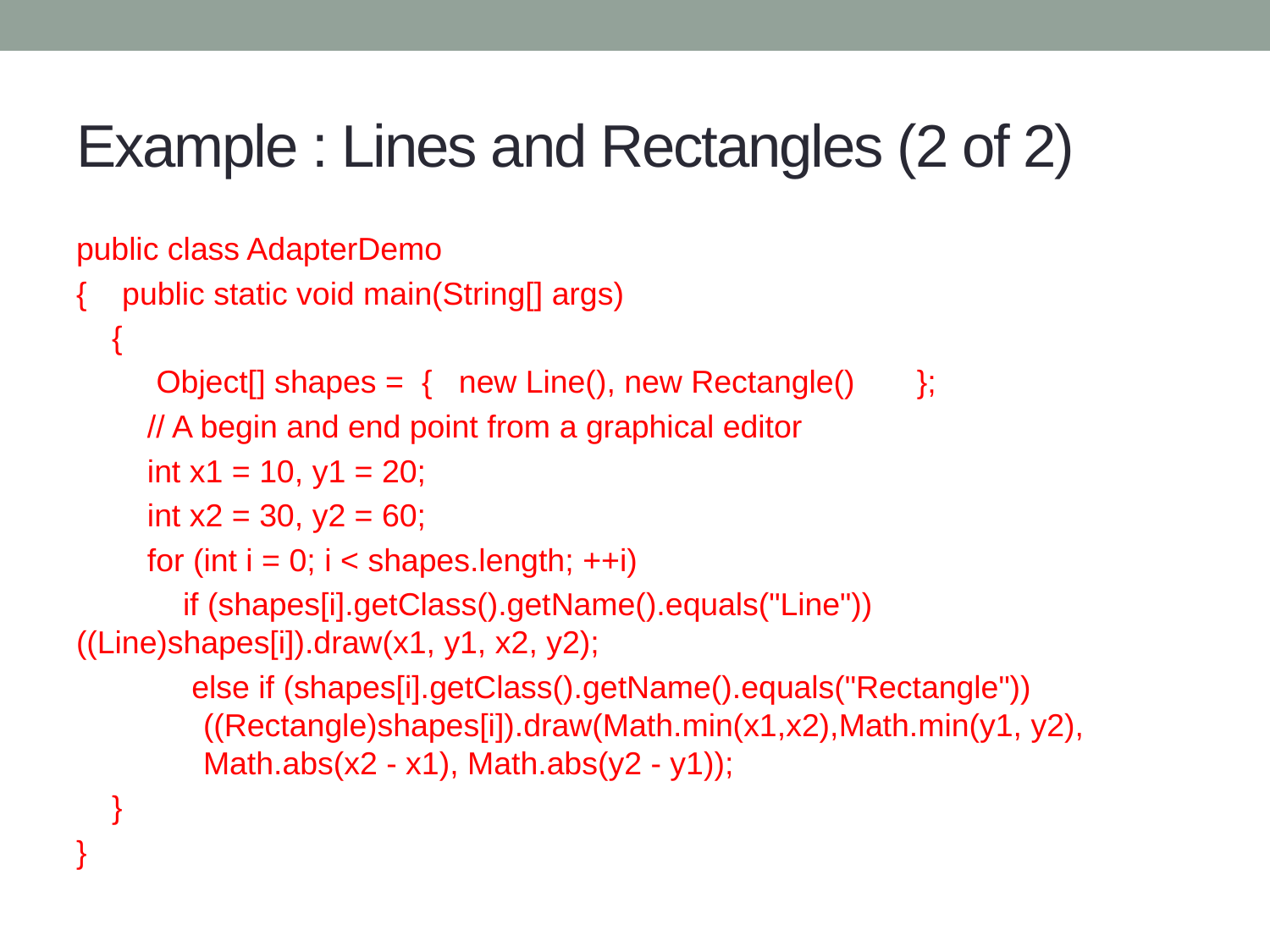

# Example : Lines and Rectangles (2 of 2)
public class AdapterDemo
{    public static void main(String[] args)
    {
         Object[] shapes =  {   new Line(), new Rectangle()       };
        // A begin and end point from a graphical editor
        int x1 = 10, y1 = 20;
        int x2 = 30, y2 = 60;
        for (int i = 0; i < shapes.length; ++i)
            if (shapes[i].getClass().getName().equals("Line"))            	((Line)shapes[i]).draw(x1, y1, x2, y2);
             else if (shapes[i].getClass().getName().equals("Rectangle"))            	((Rectangle)shapes[i]).draw(Math.min(x1,x2),Math.min(y1, y2),                   	Math.abs(x2 - x1), Math.abs(y2 - y1));
    }
}